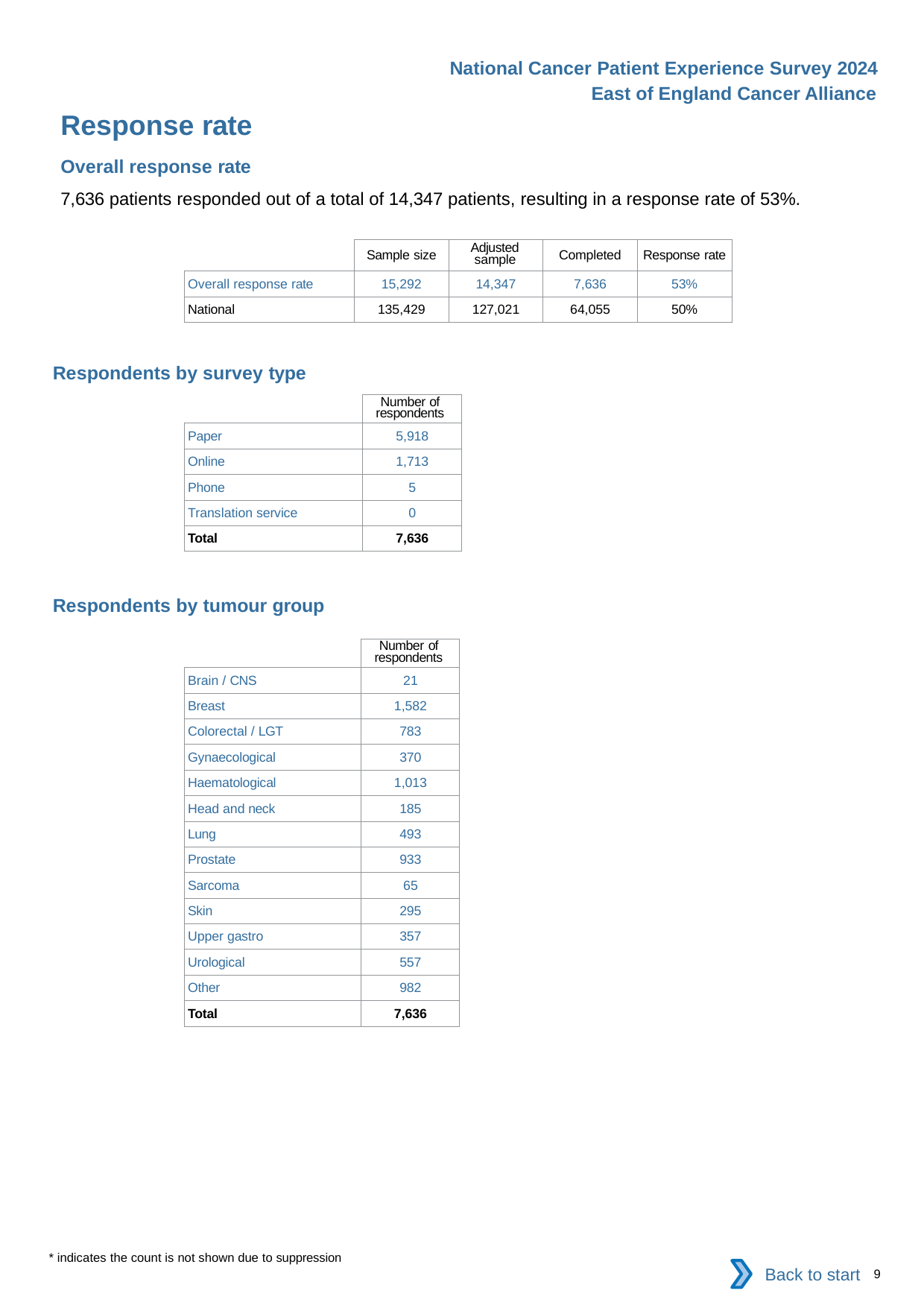

National Cancer Patient Experience Survey 2024
East of England Cancer Alliance
Response rate
Overall response rate
7,636 patients responded out of a total of 14,347 patients, resulting in a response rate of 53%.
|  | Sample size | Adjusted sample | Completed | Response rate |
| --- | --- | --- | --- | --- |
| Overall response rate | 15,292 | 14,347 | 7,636 | 53% |
| National | 135,429 | 127,021 | 64,055 | 50% |
Respondents by survey type
|  | Number of respondents |
| --- | --- |
| Paper | 5,918 |
| Online | 1,713 |
| Phone | 5 |
| Translation service | 0 |
| Total | 7,636 |
Respondents by tumour group
|  | Number of respondents |
| --- | --- |
| Brain / CNS | 21 |
| Breast | 1,582 |
| Colorectal / LGT | 783 |
| Gynaecological | 370 |
| Haematological | 1,013 |
| Head and neck | 185 |
| Lung | 493 |
| Prostate | 933 |
| Sarcoma | 65 |
| Skin | 295 |
| Upper gastro | 357 |
| Urological | 557 |
| Other | 982 |
| Total | 7,636 |
* indicates the count is not shown due to suppression
Back to start

9